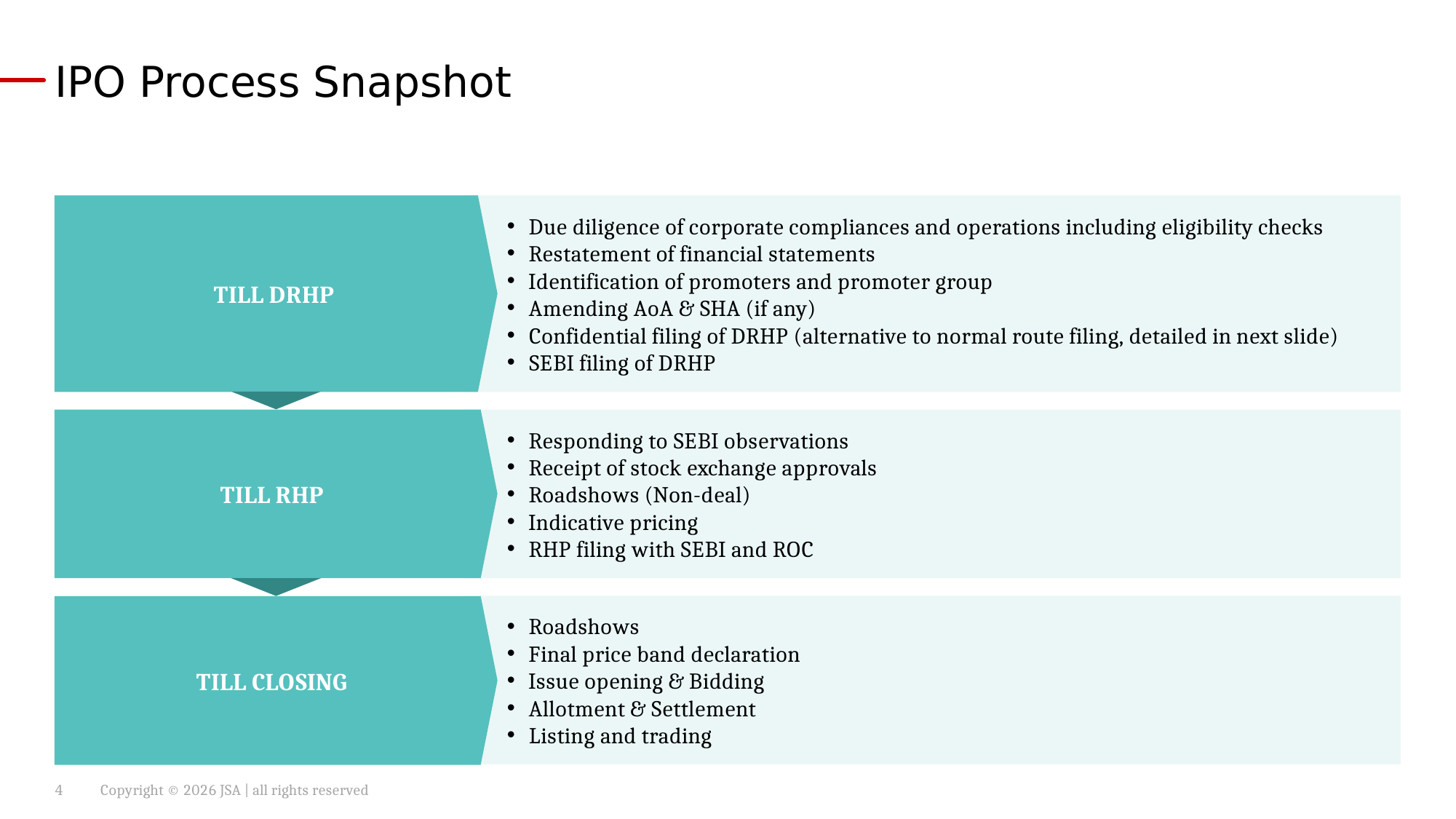

# IPO Process Snapshot
Due diligence of corporate compliances and operations including eligibility checks
Restatement of financial statements
Identification of promoters and promoter group
Amending AoA & SHA (if any)
Confidential filing of DRHP (alternative to normal route filing, detailed in next slide)
SEBI filing of DRHP
 TILL DRHP

TILL RHP
Responding to SEBI observations
Receipt of stock exchange approvals
Roadshows (Non-deal)
Indicative pricing
RHP filing with SEBI and ROC

Roadshows
Final price band declaration
Issue opening & Bidding
Allotment & Settlement
Listing and trading
TILL CLOSING